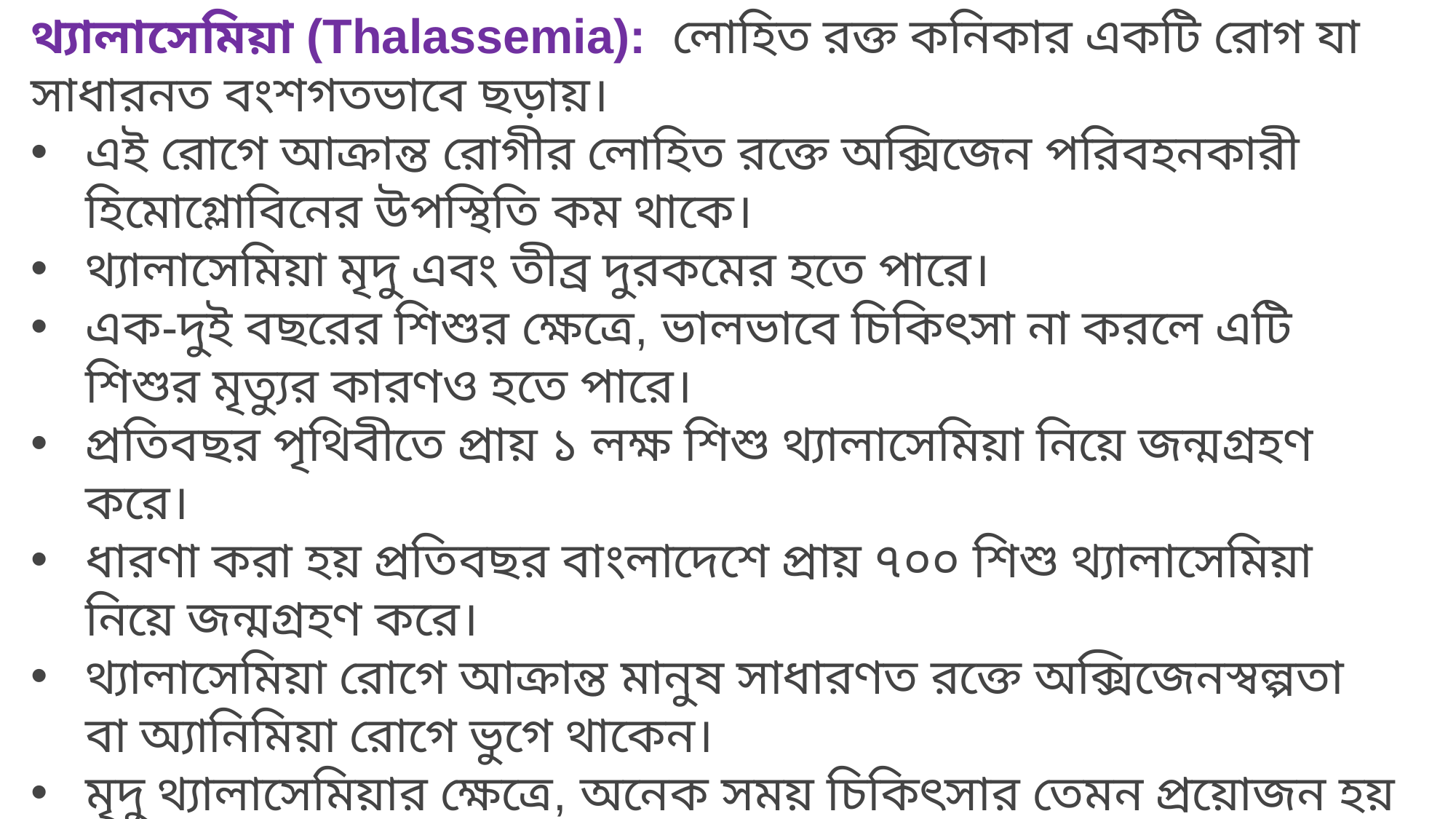

থ্যালাসেমিয়া (Thalassemia):  লোহিত রক্ত কনিকার একটি রোগ যা সাধারনত বংশগতভাবে ছড়ায়।
এই রোগে আক্রান্ত রোগীর লোহিত রক্তে অক্সিজেন পরিবহনকারী হিমোগ্লোবিনের উপস্থিতি কম থাকে।
থ্যালাসেমিয়া মৃদু এবং তীব্র দুরকমের হতে পারে।
এক-দুই বছরের শিশুর ক্ষেত্রে, ভালভাবে চিকিৎসা না করলে এটি শিশুর মৃত্যুর কারণও হতে পারে।
প্রতিবছর পৃথিবীতে প্রায় ১ লক্ষ শিশু থ্যালাসেমিয়া নিয়ে জন্মগ্রহণ করে।
ধারণা করা হয় প্রতিবছর বাংলাদেশে প্রায় ৭০০ শিশু থ্যালাসেমিয়া নিয়ে জন্মগ্রহণ করে।
থ্যালাসেমিয়া রোগে আক্রান্ত মানুষ সাধারণত রক্তে অক্সিজেনস্বল্পতা বা অ্যানিমিয়া রোগে ভুগে থাকেন।
মৃদু থ্যালাসেমিয়ার ক্ষেত্রে, অনেক সময় চিকিৎসার তেমন প্রয়োজন হয় না। অপরদিকে তীব্র থ্যালাসেমিয়ার ক্ষেত্রে রোগীকে নিয়মিত রক্ত দিতে হয়।